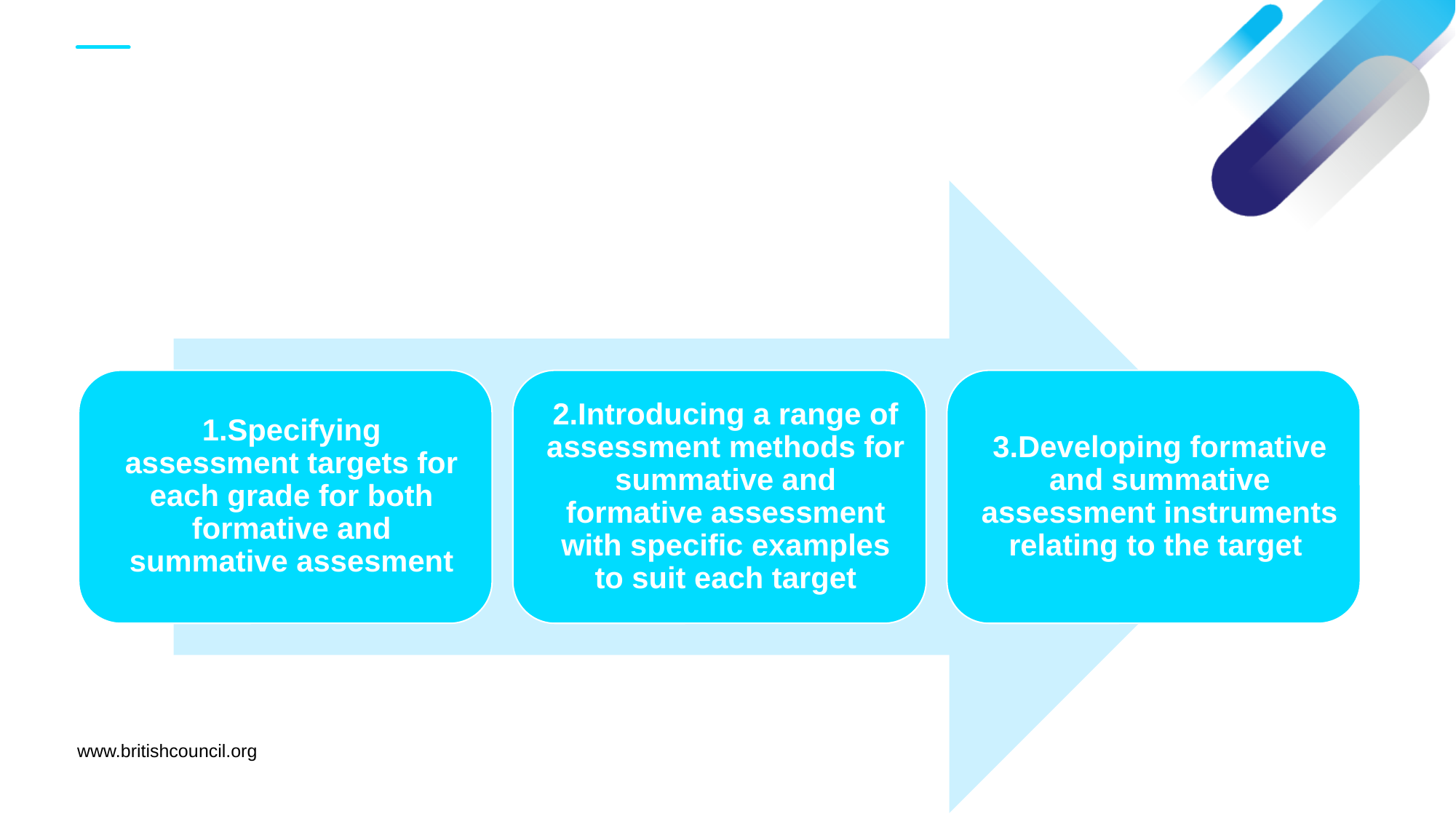

#
1.Specifying assessment targets for each grade for both formative and summative assesment
2.Introducing a range of assessment methods for summative and formative assessment with specific examples to suit each target
3.Developing formative and summative assessment instruments relating to the target
www.britishcouncil.org